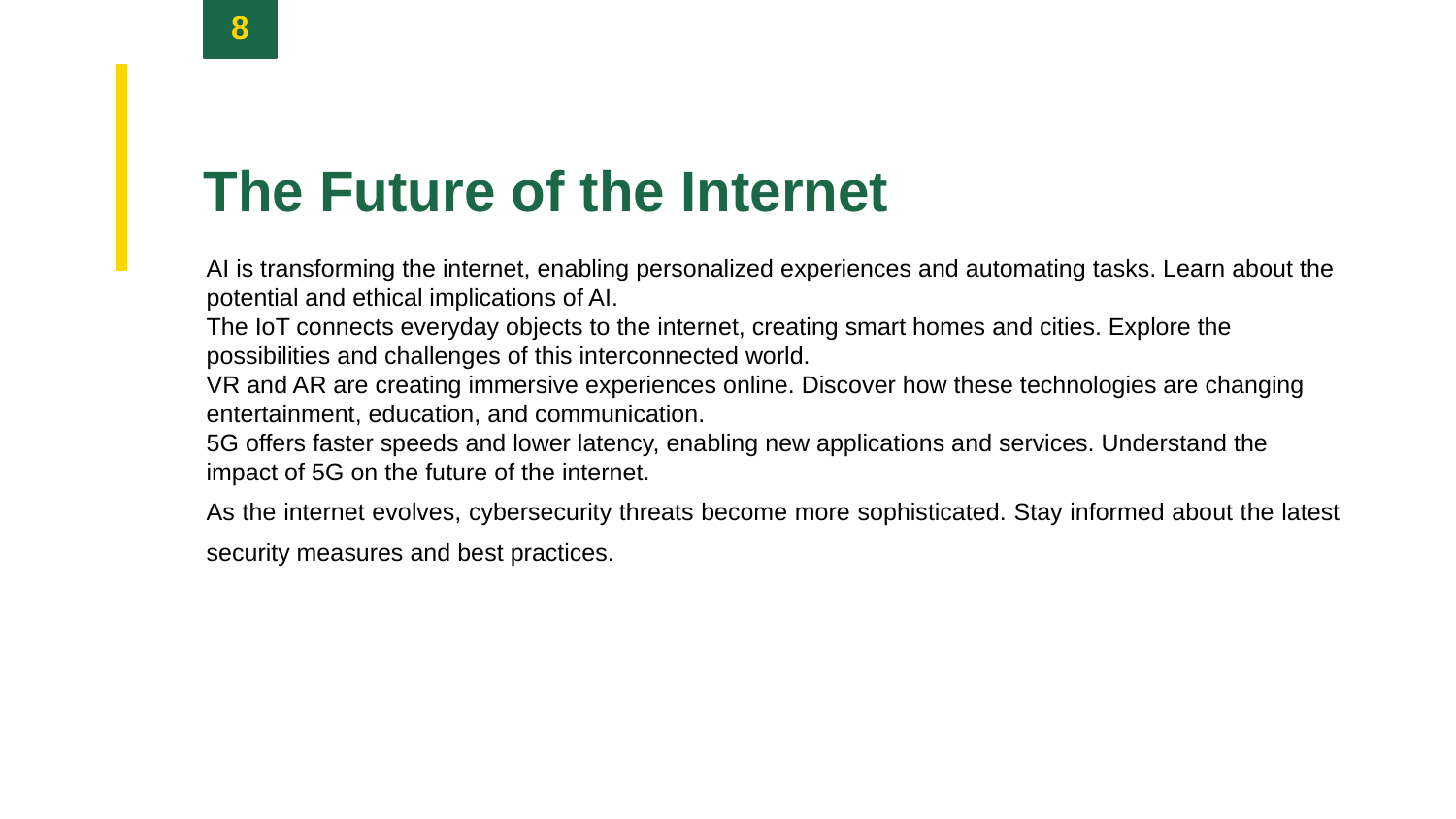

8

The Future of the Internet
AI is transforming the internet, enabling personalized experiences and automating tasks. Learn about the potential and ethical implications of AI.
The IoT connects everyday objects to the internet, creating smart homes and cities. Explore the possibilities and challenges of this interconnected world.
VR and AR are creating immersive experiences online. Discover how these technologies are changing entertainment, education, and communication.
5G offers faster speeds and lower latency, enabling new applications and services. Understand the impact of 5G on the future of the internet.
As the internet evolves, cybersecurity threats become more sophisticated. Stay informed about the latest security measures and best practices.